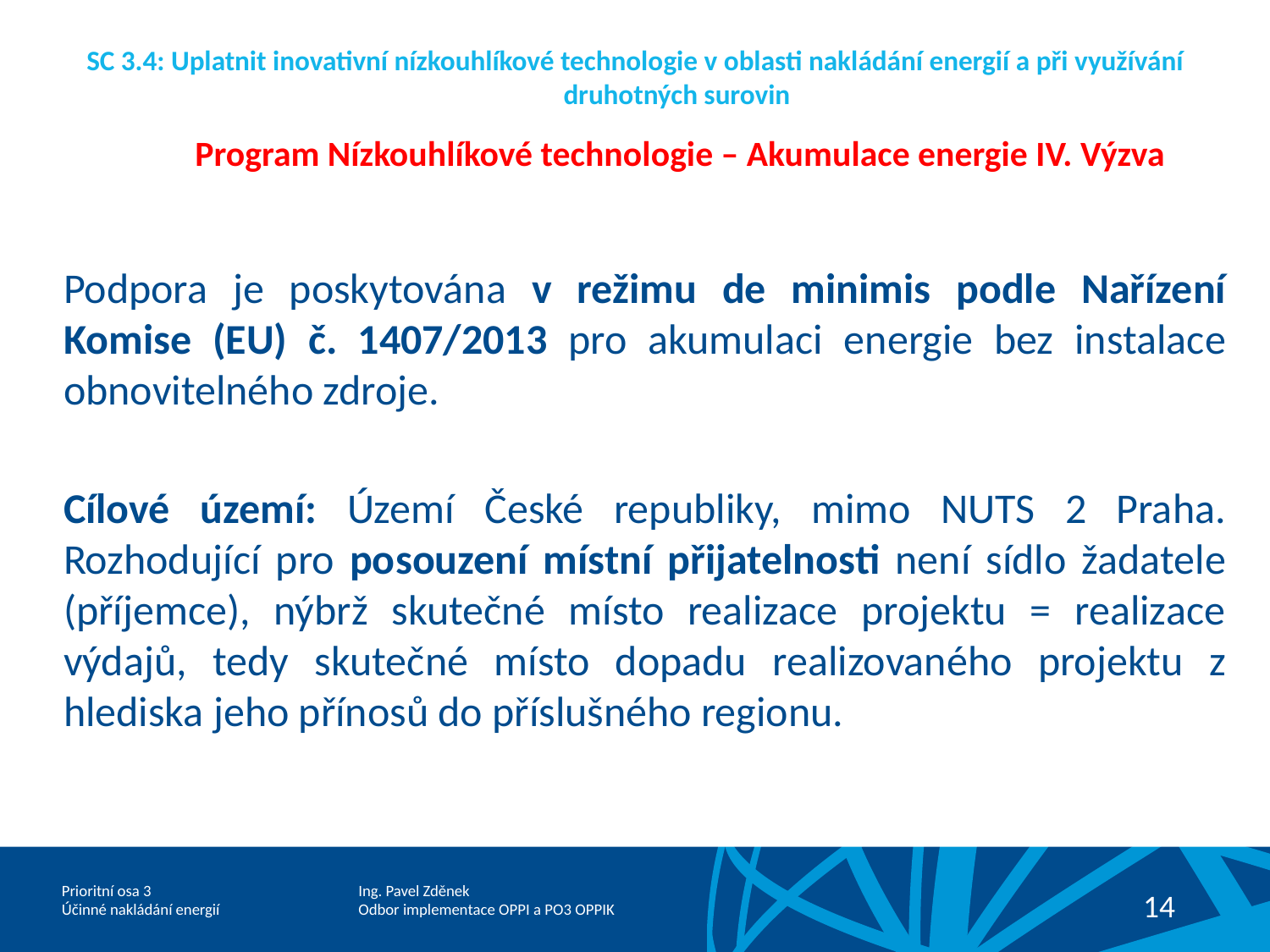

SC 3.4: Uplatnit inovativní nízkouhlíkové technologie v oblasti nakládání energií a při využívání
             druhotných surovin
           Program Nízkouhlíkové technologie – Akumulace energie IV. Výzva

Podpora je poskytována v režimu de minimis podle Nařízení Komise (EU) č. 1407/2013 pro akumulaci energie bez instalace obnovitelného zdroje.

Cílové území: Území České republiky, mimo NUTS 2 Praha. Rozhodující pro posouzení místní přijatelnosti není sídlo žadatele (příjemce), nýbrž skutečné místo realizace projektu = realizace výdajů, tedy skutečné místo dopadu realizovaného projektu z hlediska jeho přínosů do příslušného regionu.